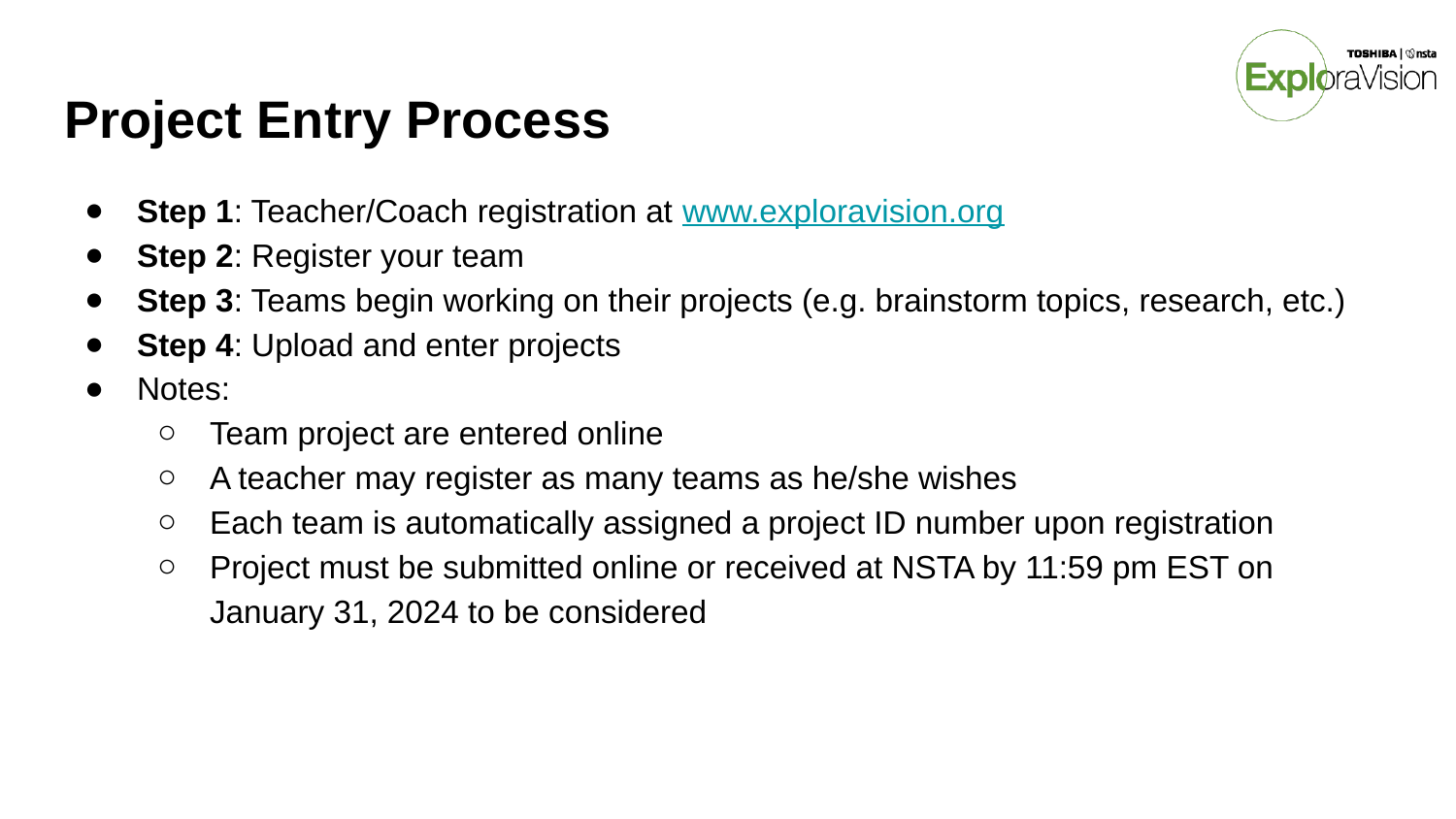

# Project Entry Process
Step 1: Teacher/Coach registration at www.exploravision.org
Step 2: Register your team
Step 3: Teams begin working on their projects (e.g. brainstorm topics, research, etc.)
Step 4: Upload and enter projects
Notes:
Team project are entered online
A teacher may register as many teams as he/she wishes
Each team is automatically assigned a project ID number upon registration
Project must be submitted online or received at NSTA by 11:59 pm EST on January 31, 2024 to be considered